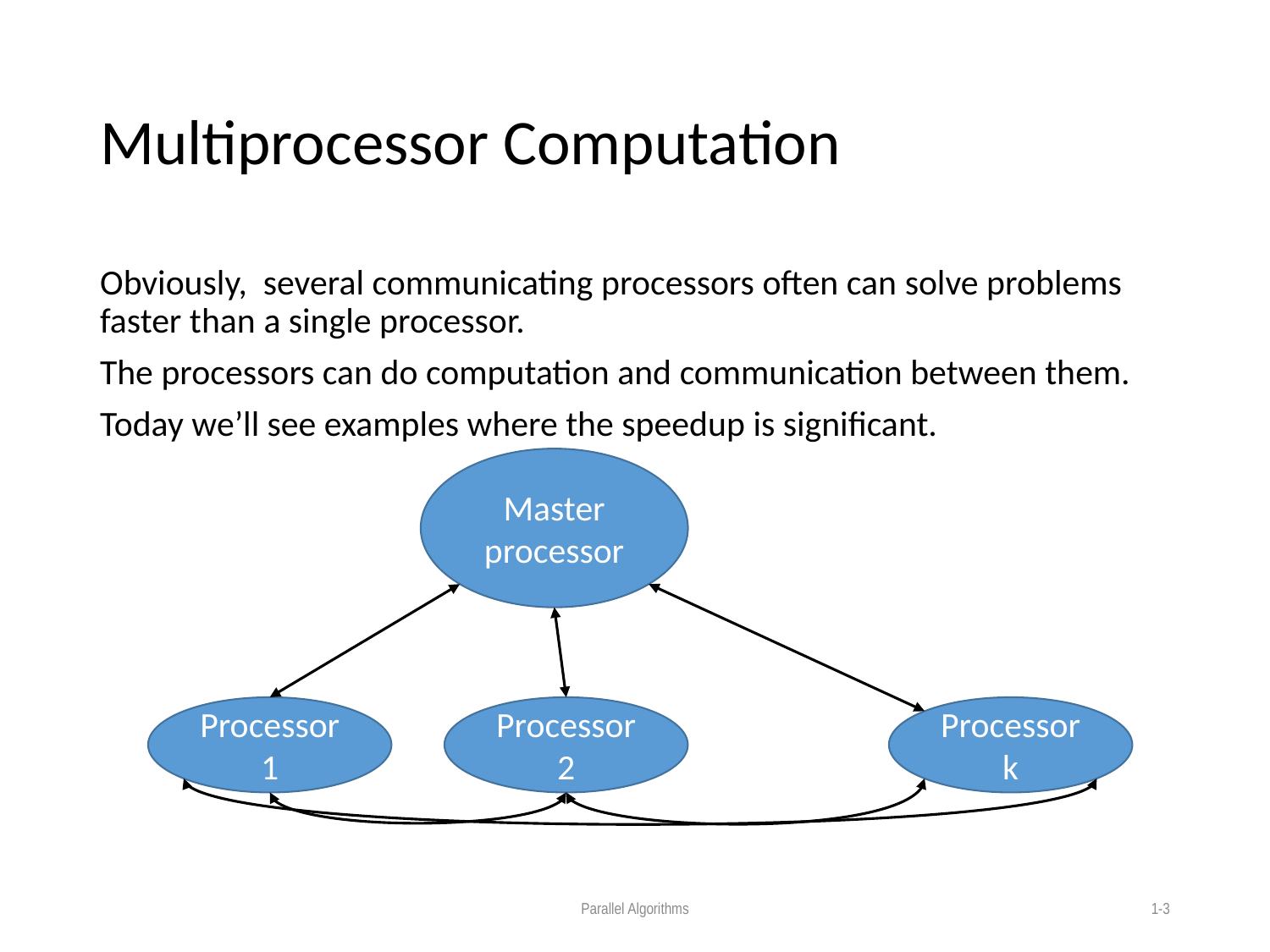

# Multiprocessor Computation
Obviously,  several communicating processors often can solve problems faster than a single processor.
The processors can do computation and communication between them.
Today we’ll see examples where the speedup is significant.

Master
processor
Processor
1
Processor
2
Processor
k
Parallel Algorithms
1-3